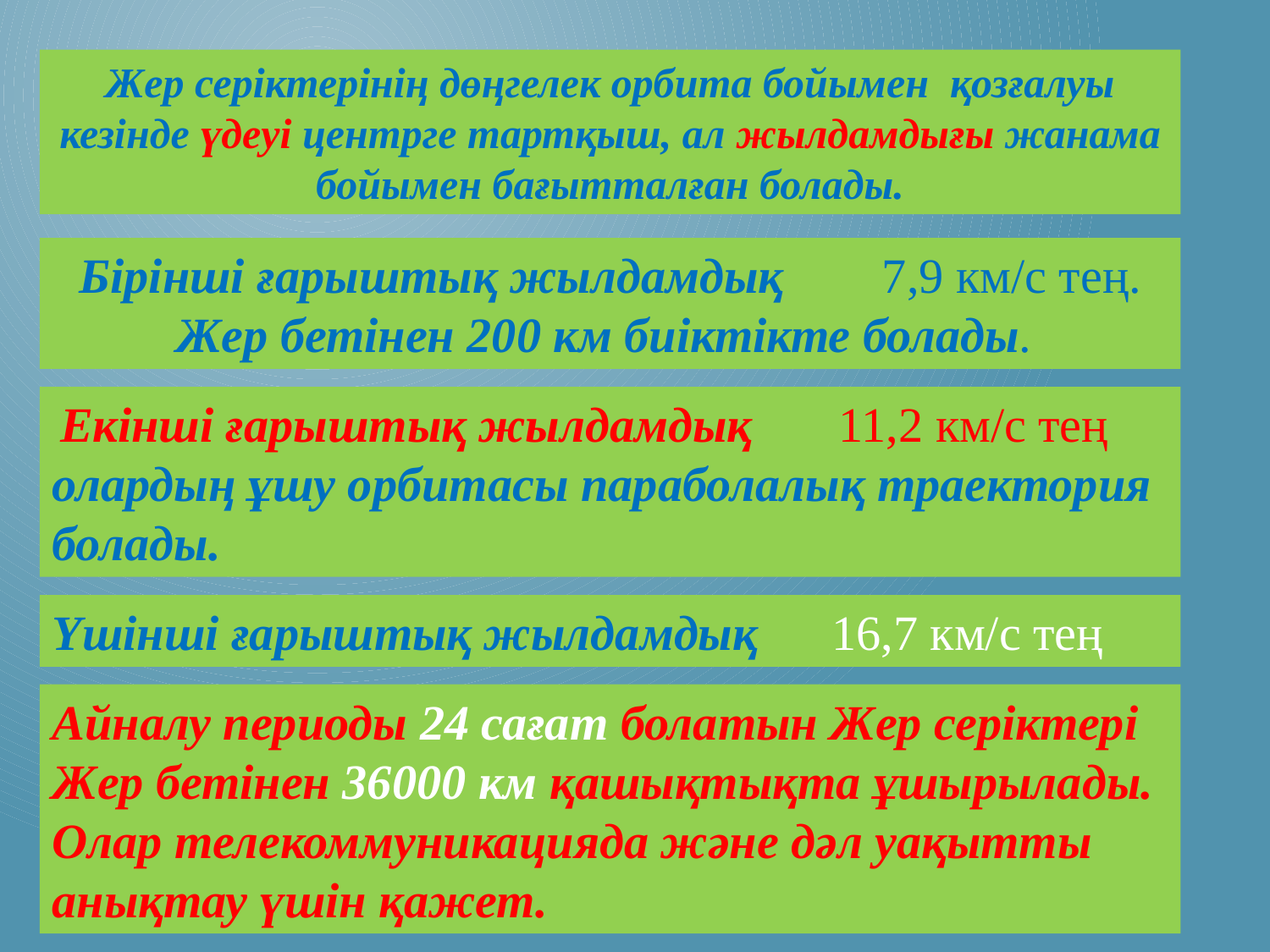

Жер серіктерінің дөңгелек орбита бойымен  қозғалуы кезінде үдеуі центрге тартқыш, ал жылдамдығы жанама бойымен бағытталған болады.
Бірінші ғарыштық жылдамдық        7,9 км/с тең. Жер бетінен 200 км биіктікте болады.
 Екінші ғарыштық жылдамдық       11,2 км/с тең олардың ұшу орбитасы параболалық траектория  болады.
Үшінші ғарыштық жылдамдық      16,7 км/с тең
Айналу периоды 24 сағат болатын Жер серіктері Жер бетінен 36000 км қашықтықта ұшырылады. Олар телекоммуникацияда және дәл уақытты анықтау үшін қажет.